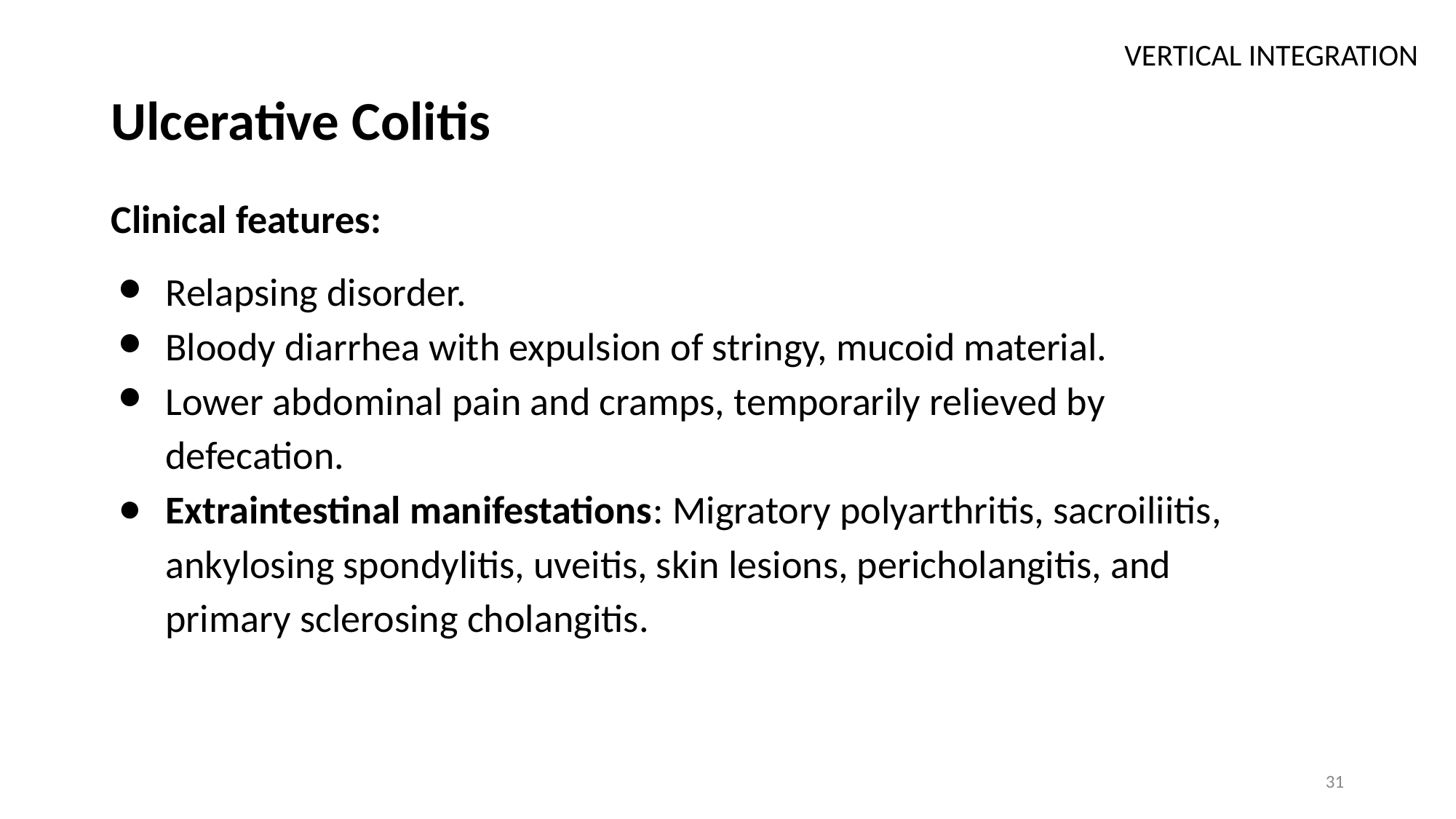

VERTICAL INTEGRATION
# Ulcerative Colitis
Clinical features:
Relapsing disorder.
Bloody diarrhea with expulsion of stringy, mucoid material.
Lower abdominal pain and cramps, temporarily relieved by defecation.
Extraintestinal manifestations: Migratory polyarthritis, sacroiliitis, ankylosing spondylitis, uveitis, skin lesions, pericholangitis, and primary sclerosing cholangitis.
31